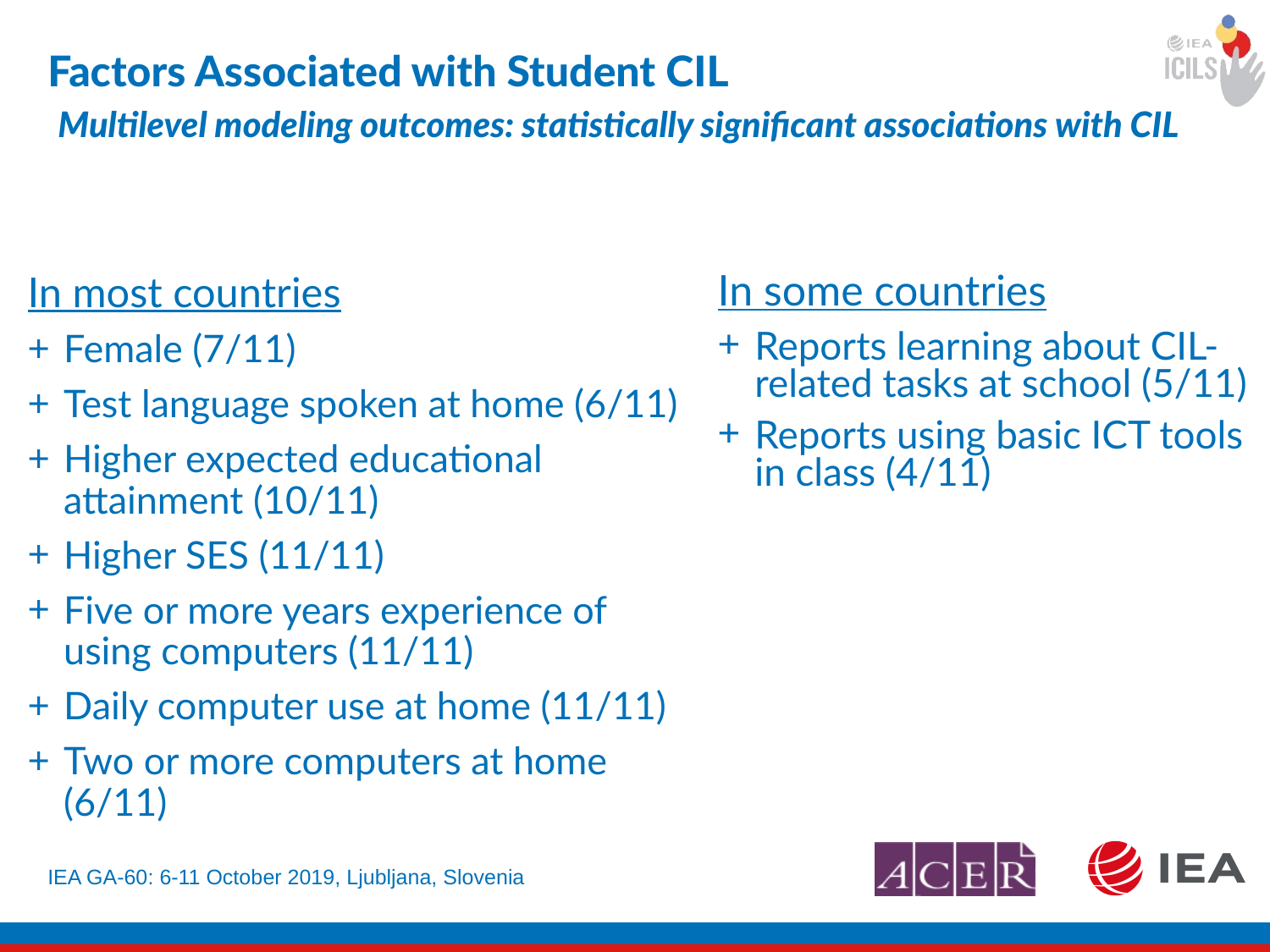

# Factors Associated with Student CIL Multilevel modeling outcomes: statistically significant associations with CIL
In some countries
Reports learning about CIL-related tasks at school (5/11)
Reports using basic ICT tools in class (4/11)
In most countries
Female (7/11)
Test language spoken at home (6/11)
Higher expected educational attainment (10/11)
Higher SES (11/11)
Five or more years experience of using computers (11/11)
Daily computer use at home (11/11)
Two or more computers at home (6/11)

IEA GA-60: 6-11 October 2019, Ljubljana, Slovenia